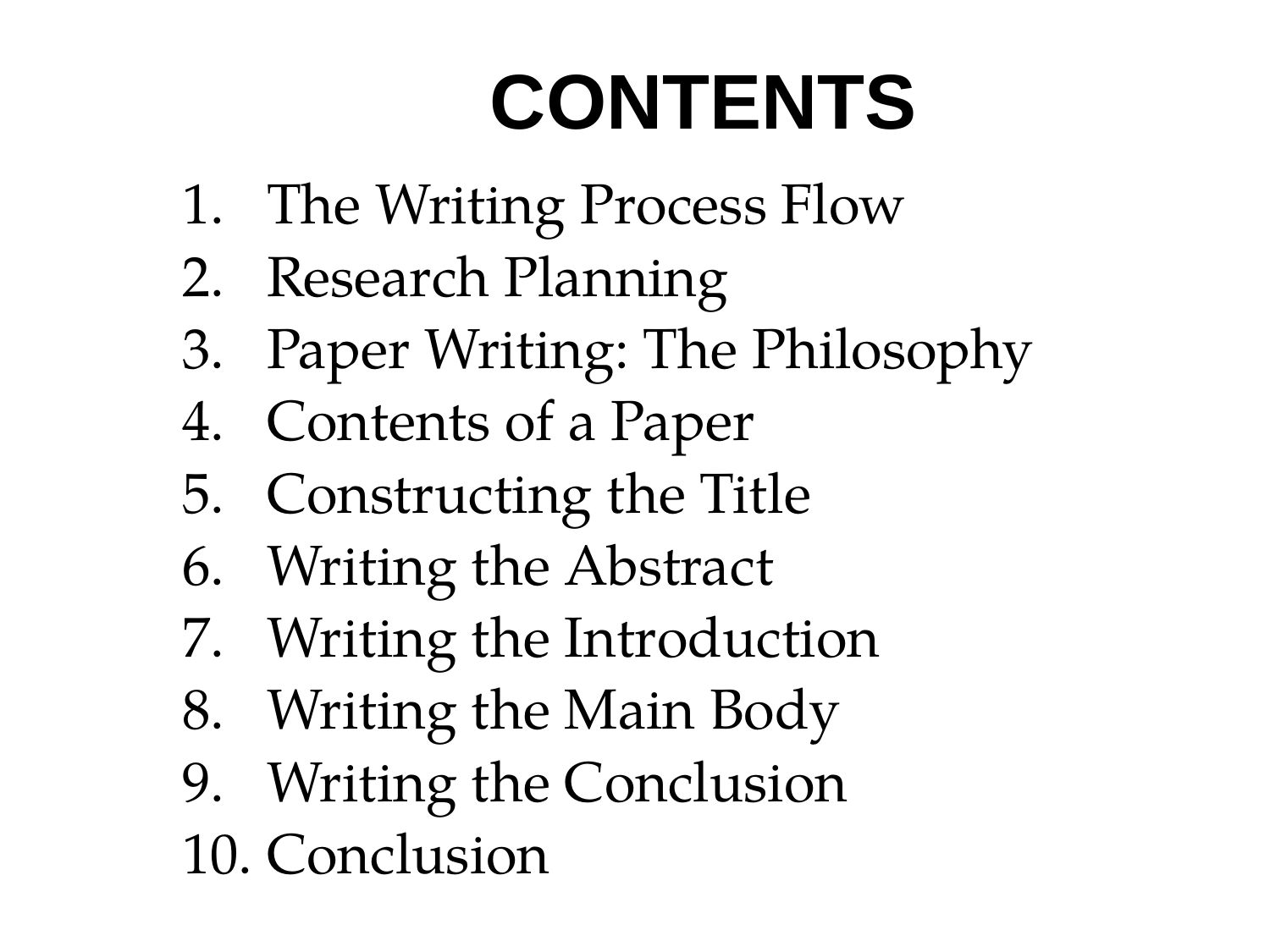

# CONTENTS
The Writing Process Flow
Research Planning
Paper Writing: The Philosophy
Contents of a Paper
Constructing the Title
Writing the Abstract
Writing the Introduction
Writing the Main Body
Writing the Conclusion
Conclusion